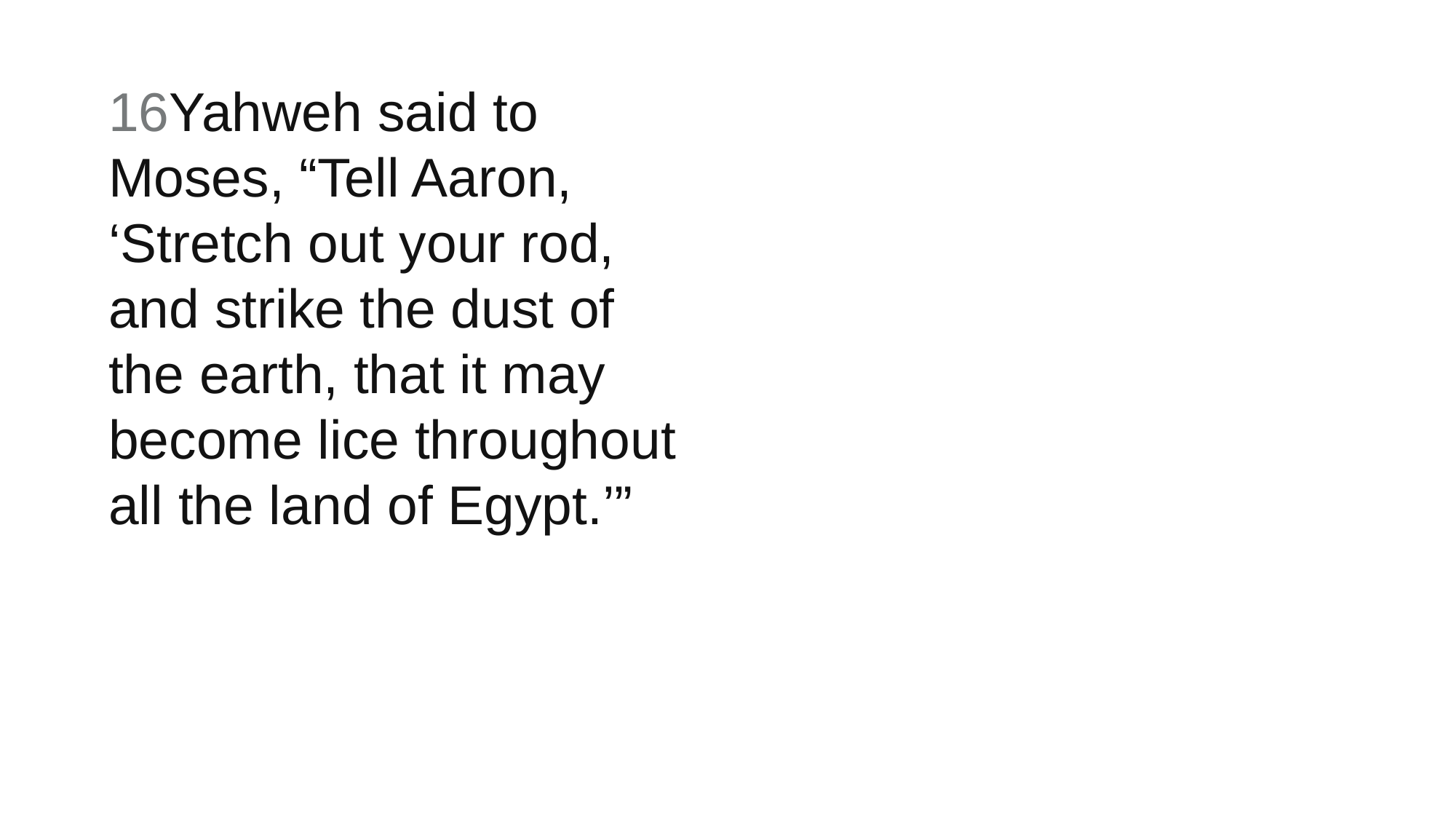

16Yahweh said to Moses, “Tell Aaron, ‘Stretch out your rod, and strike the dust of the earth, that it may become lice throughout all the land of Egypt.’”